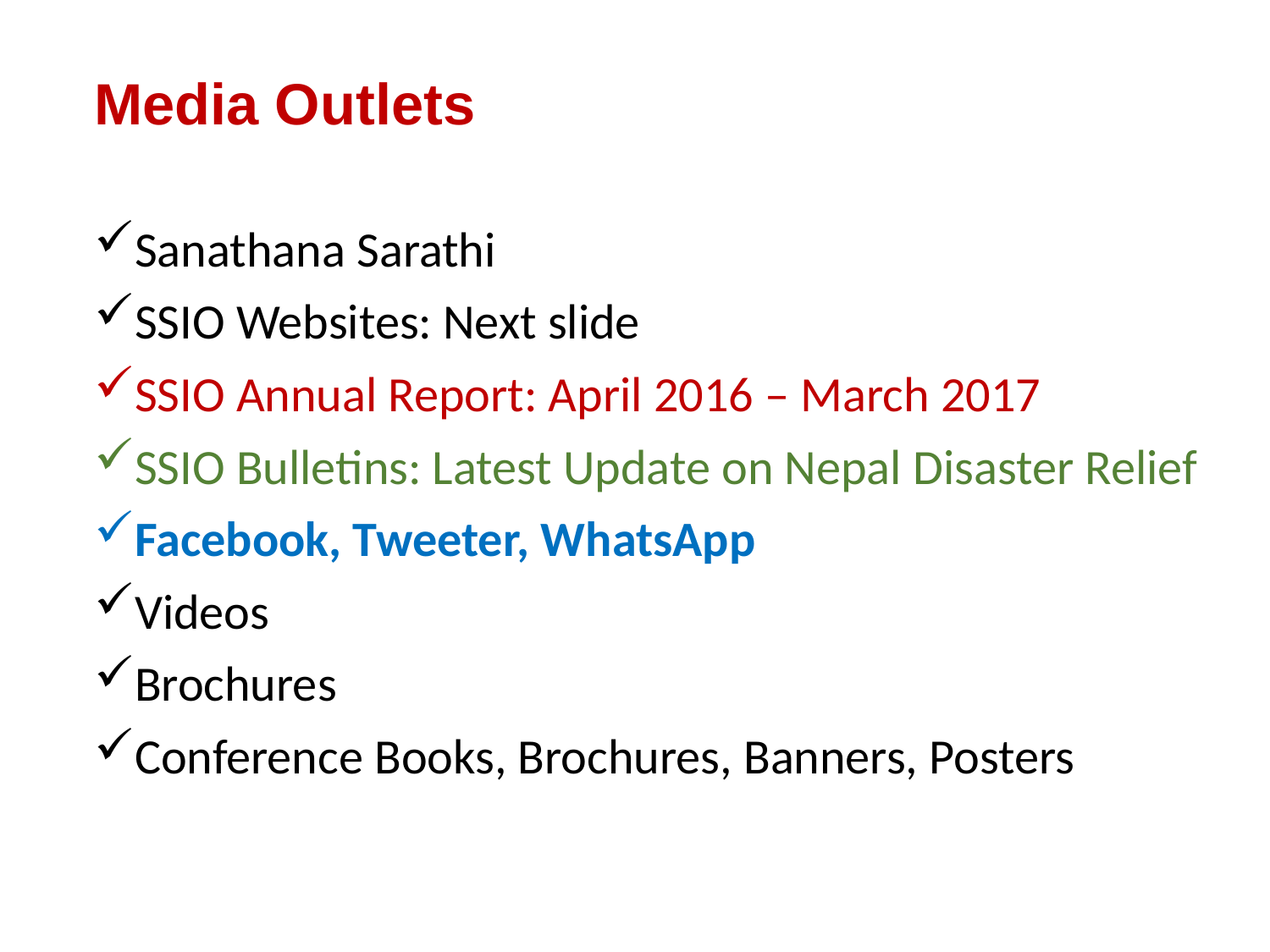

# Media Outlets
Sanathana Sarathi
SSIO Websites: Next slide
SSIO Annual Report: April 2016 – March 2017
SSIO Bulletins: Latest Update on Nepal Disaster Relief
Facebook, Tweeter, WhatsApp
Videos
Brochures
Conference Books, Brochures, Banners, Posters